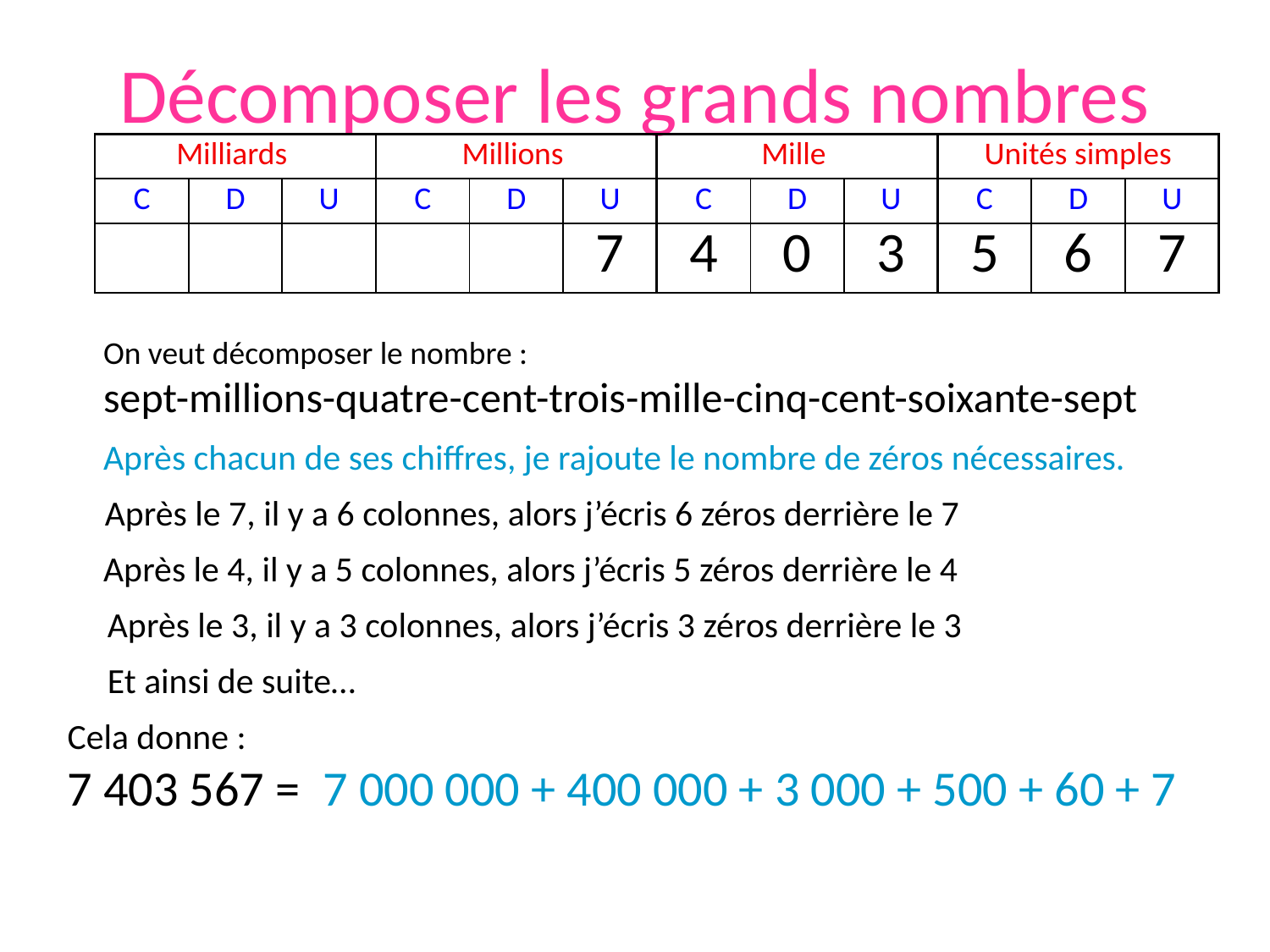

# Décomposer les grands nombres
| Milliards |  |  | Millions |  |  | Mille |  |  | Unités simples |  |  |
| --- | --- | --- | --- | --- | --- | --- | --- | --- | --- | --- | --- |
| C | D | U | C | D | U | C | D | U | C | D | U |
|  |  |  |  |  | 7 | 4 | 0 | 3 | 5 | 6 | 7 |
On veut décomposer le nombre :
sept-millions-quatre-cent-trois-mille-cinq-cent-soixante-sept
Après chacun de ses chiffres, je rajoute le nombre de zéros nécessaires.
Après le 7, il y a 6 colonnes, alors j’écris 6 zéros derrière le 7

Après le 4, il y a 5 colonnes, alors j’écris 5 zéros derrière le 4
Après le 3, il y a 3 colonnes, alors j’écris 3 zéros derrière le 3
Et ainsi de suite…
Cela donne :
7 403 567 =  7 000 000 + 400 000 + 3 000 + 500 + 60 + 7